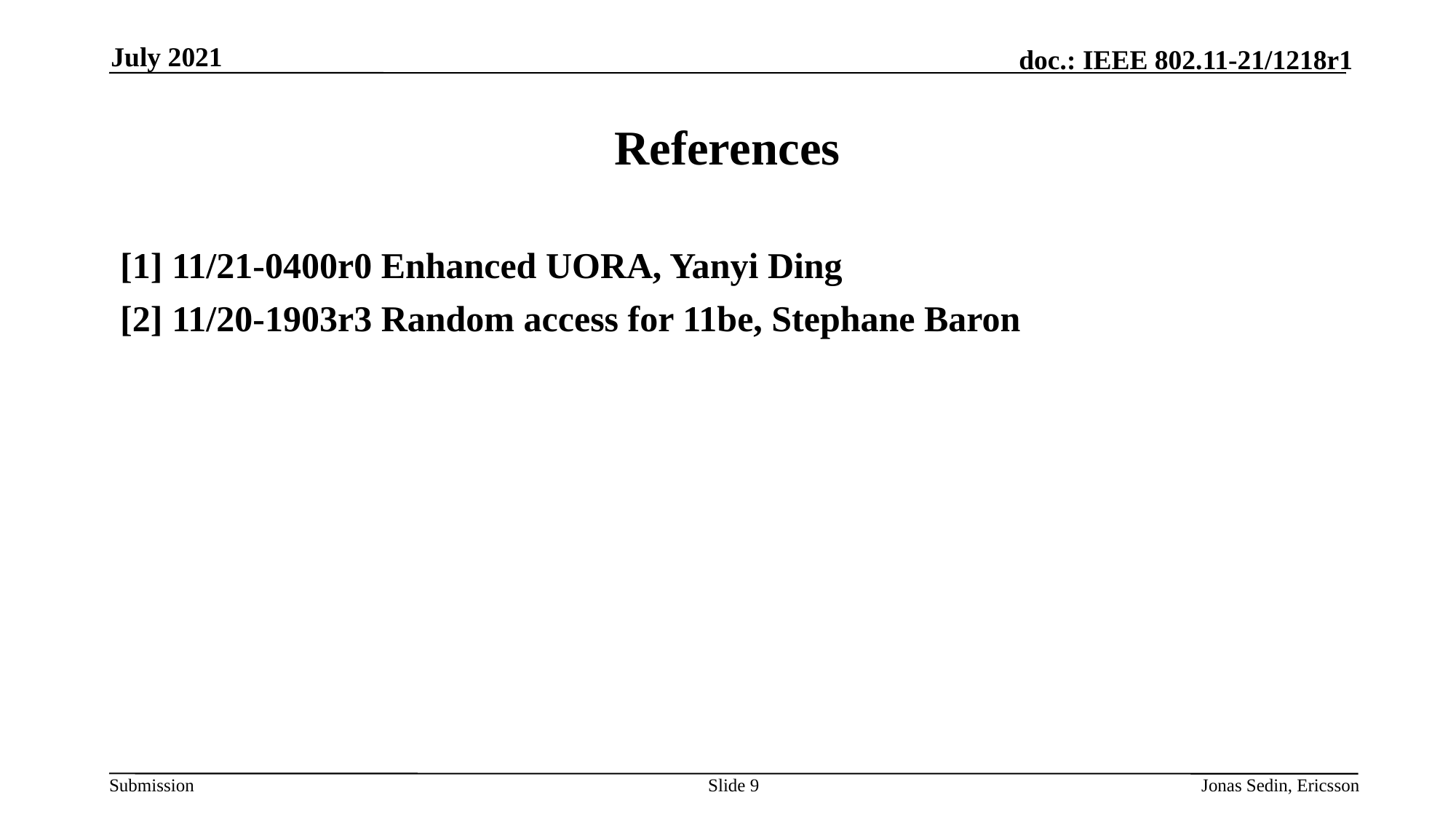

July 2021
# References
[1] 11/21-0400r0 Enhanced UORA, Yanyi Ding
[2] 11/20-1903r3 Random access for 11be, Stephane Baron
Slide 9
Jonas Sedin, Ericsson